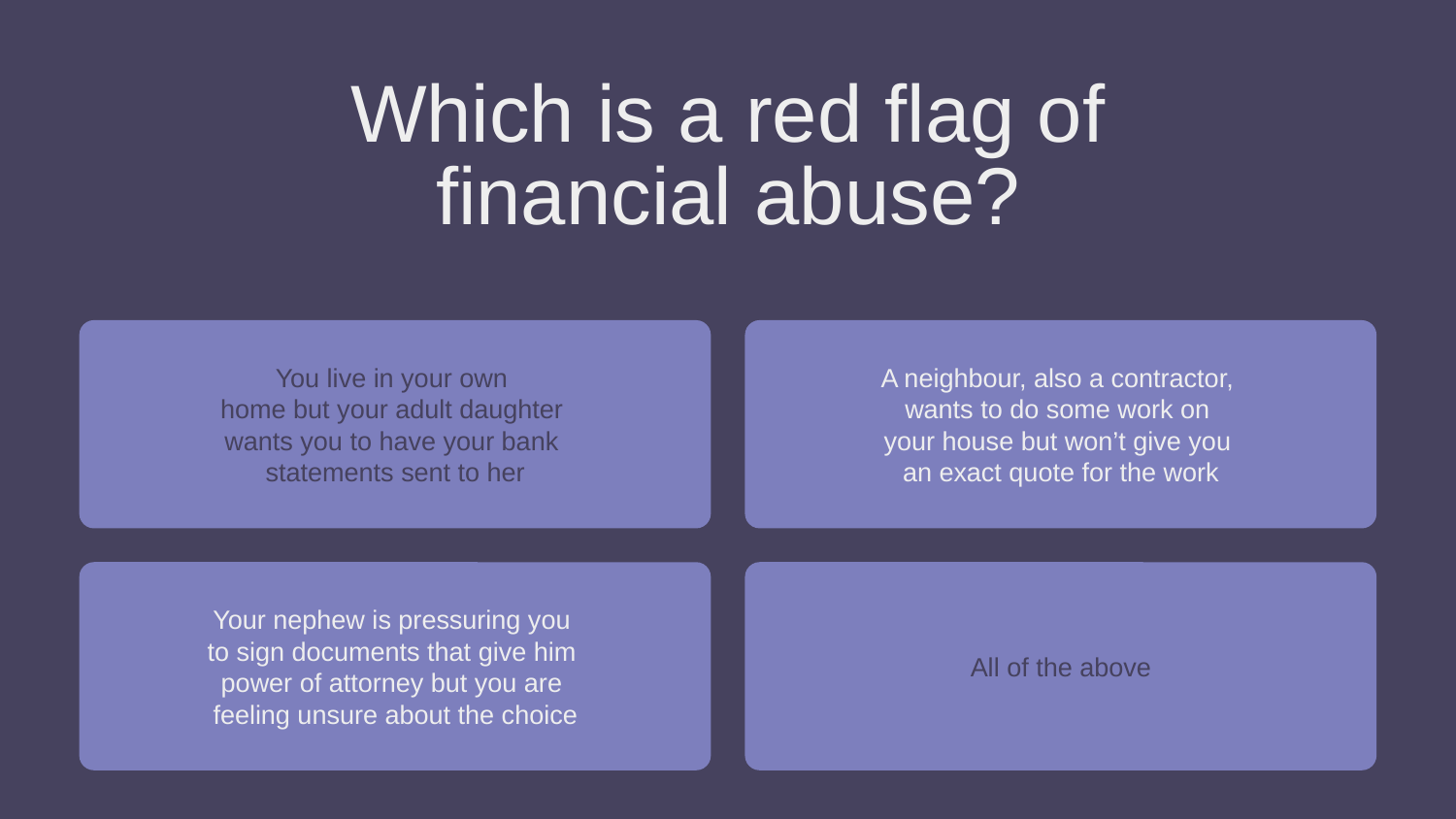

Which is a red flag of financial abuse?
You live in your own
home but your adult daughter
wants you to have your bank
statements sent to her
A neighbour, also a contractor,
wants to do some work on
your house but won’t give you
an exact quote for the work
Your nephew is pressuring you
to sign documents that give him
power of attorney but you are
feeling unsure about the choice
All of the above